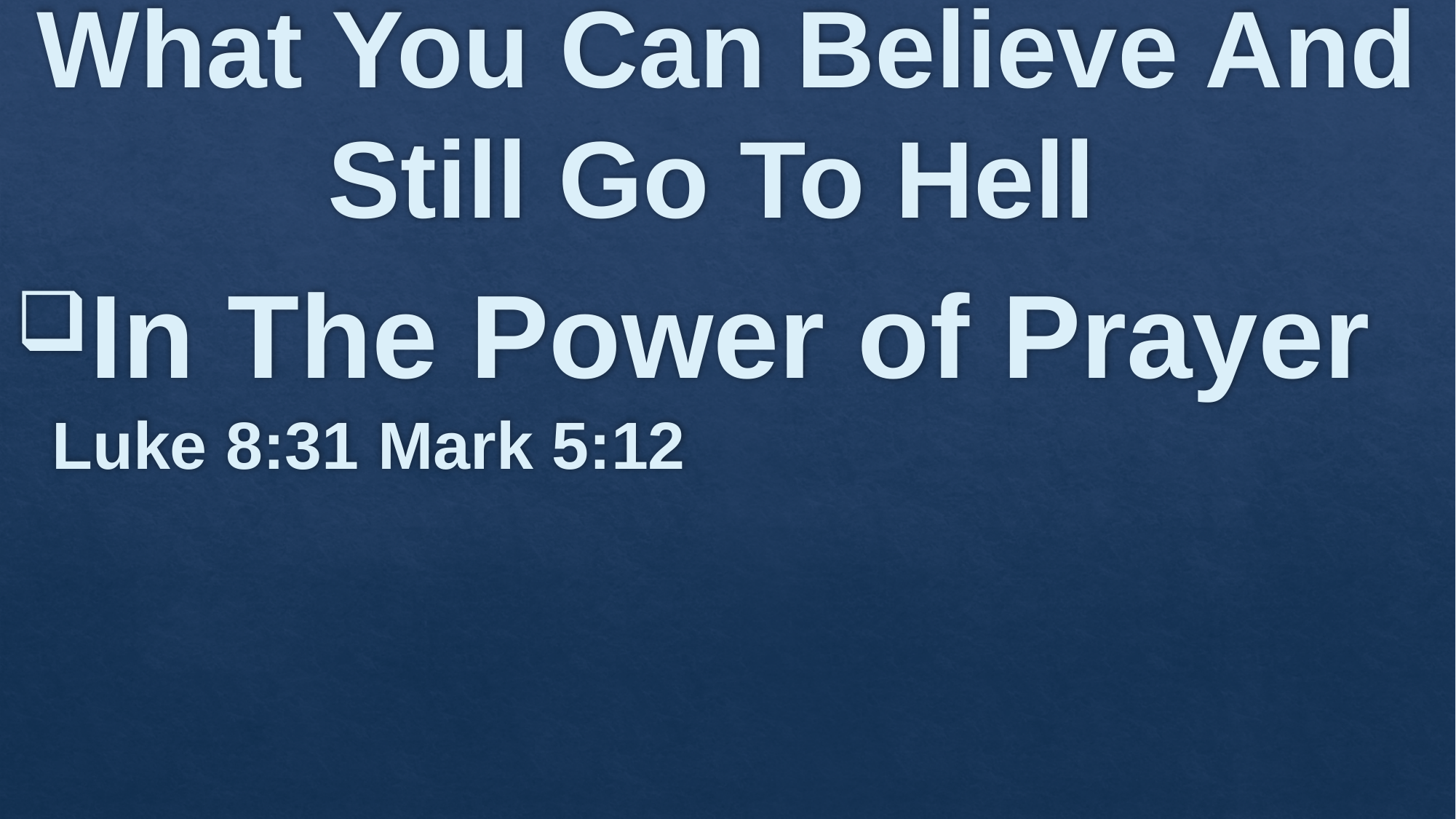

# What You Can Believe And Still Go To Hell
In The Power of Prayer  Luke 8:31 Mark 5:12